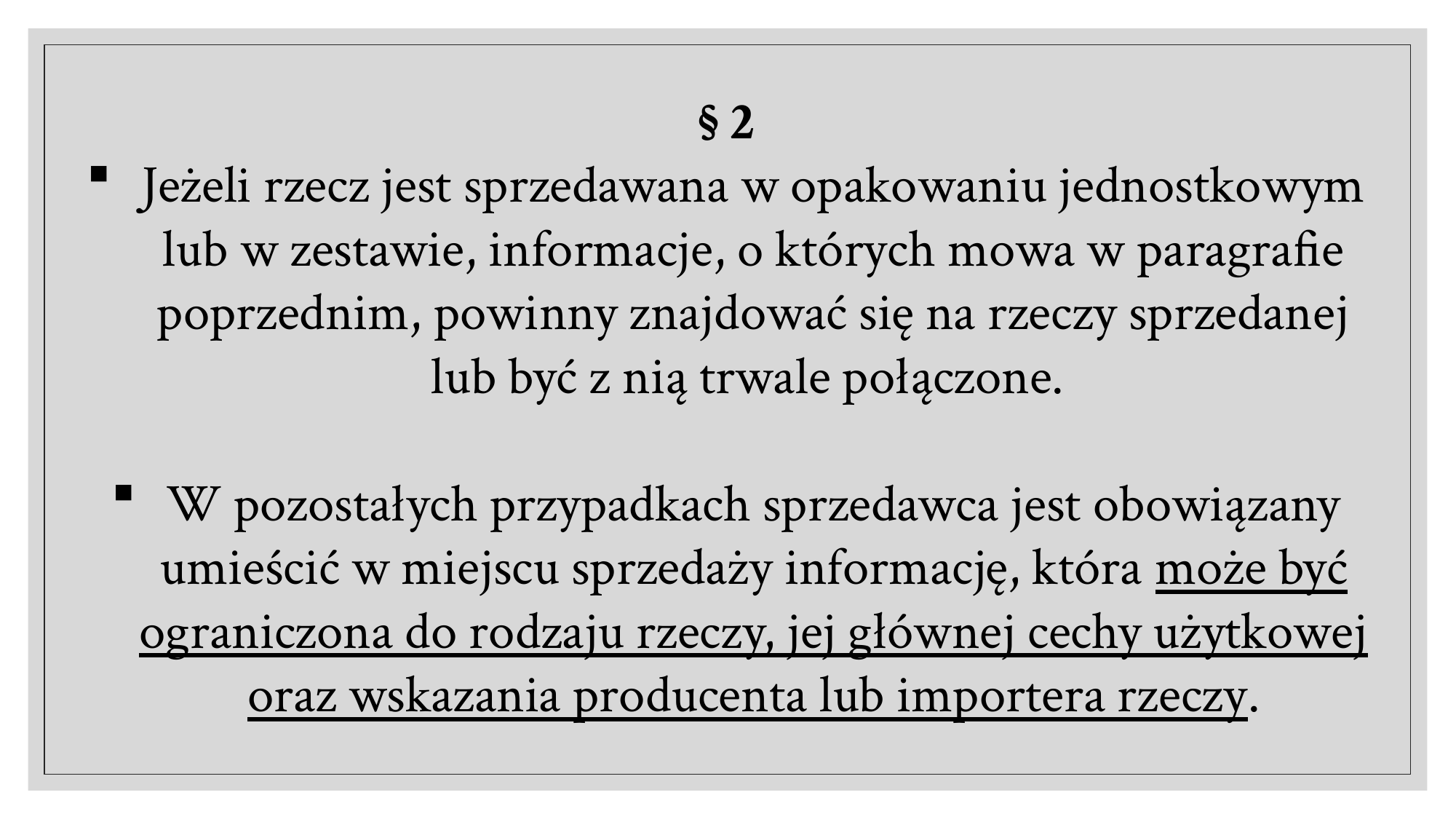

§ 2
Jeżeli rzecz jest sprzedawana w opakowaniu jednostkowym lub w zestawie, informacje, o których mowa w paragrafie poprzednim, powinny znajdować się na rzeczy sprzedanej lub być z nią trwale połączone.

W pozostałych przypadkach sprzedawca jest obowiązany umieścić w miejscu sprzedaży informację, która może być ograniczona do rodzaju rzeczy, jej głównej cechy użytkowej oraz wskazania producenta lub importera rzeczy.